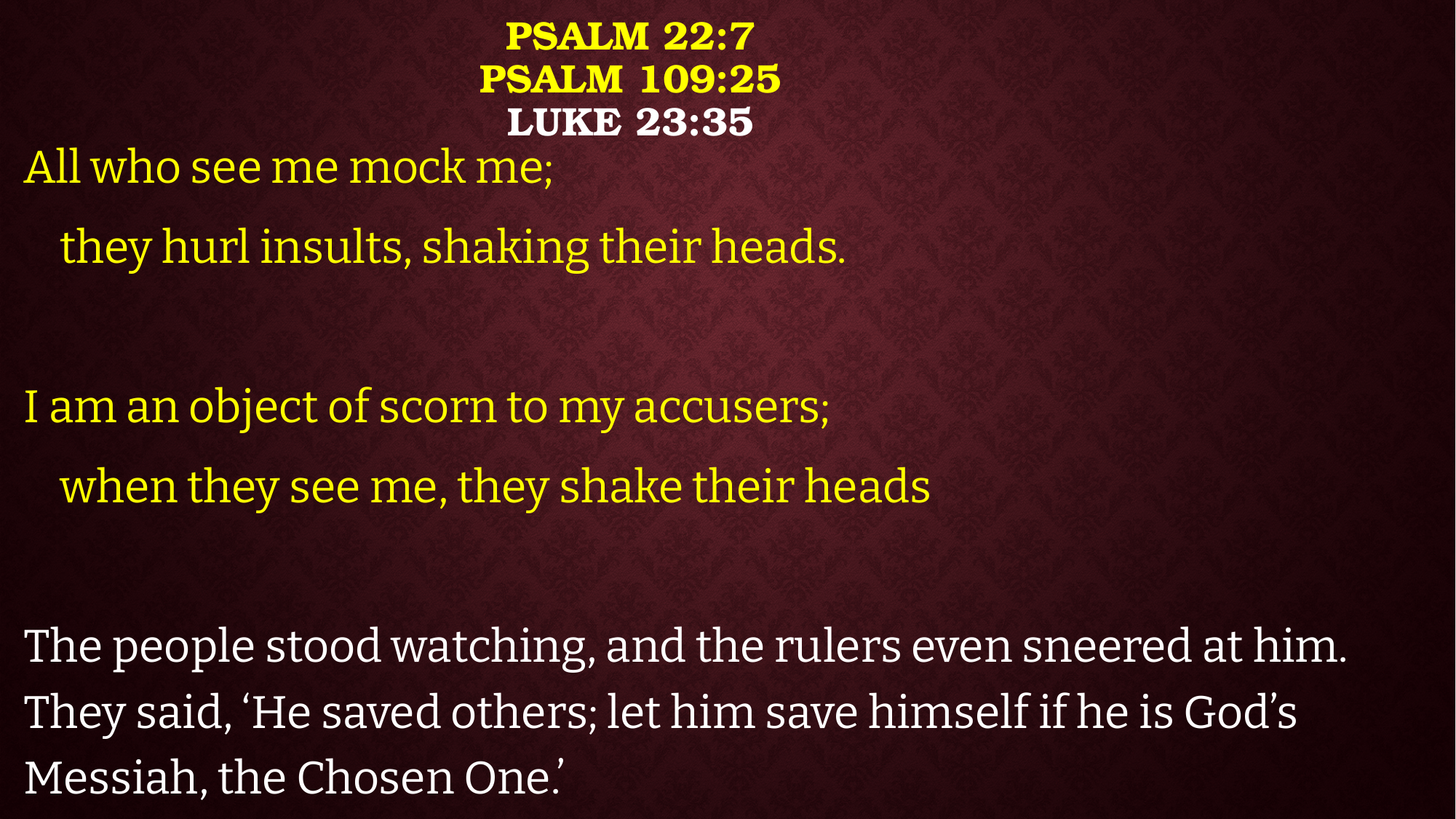

# Psalm 22:7 PsAlm 109:25 Luke 23:35
All who see me mock me;
    they hurl insults, shaking their heads.

I am an object of scorn to my accusers;
    when they see me, they shake their heads

The people stood watching, and the rulers even sneered at him. They said, ‘He saved others; let him save himself if he is God’s Messiah, the Chosen One.’